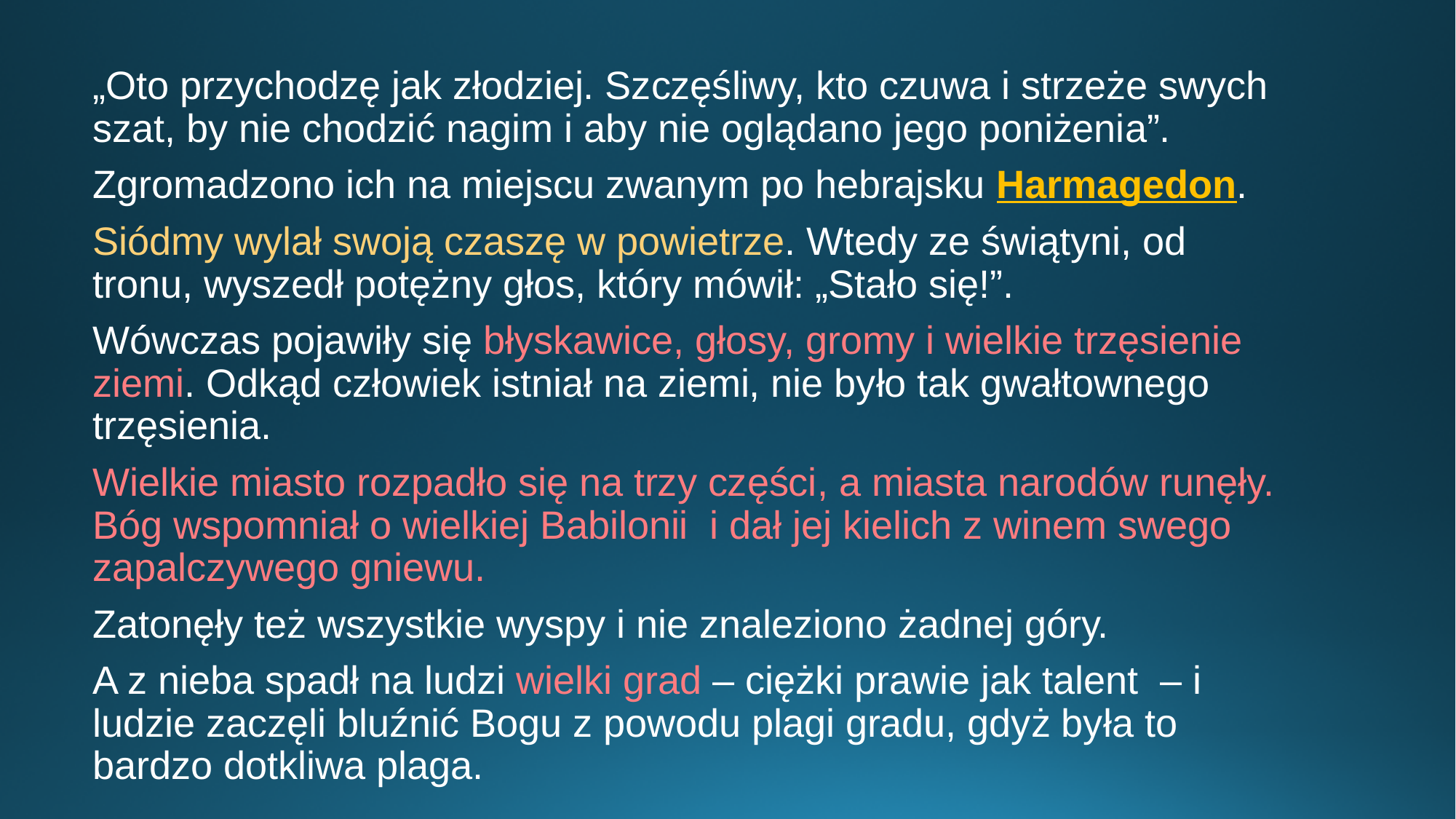

„Oto przychodzę jak złodziej. Szczęśliwy, kto czuwa i strzeże swych szat, by nie chodzić nagim i aby nie oglądano jego poniżenia”.
Zgromadzono ich na miejscu zwanym po hebrajsku Harmagedon.
Siódmy wylał swoją czaszę w powietrze. Wtedy ze świątyni, od tronu, wyszedł potężny głos, który mówił: „Stało się!”.
Wówczas pojawiły się błyskawice, głosy, gromy i wielkie trzęsienie ziemi. Odkąd człowiek istniał na ziemi, nie było tak gwałtownego trzęsienia.
Wielkie miasto rozpadło się na trzy części, a miasta narodów runęły. Bóg wspomniał o wielkiej Babilonii  i dał jej kielich z winem swego zapalczywego gniewu.
Zatonęły też wszystkie wyspy i nie znaleziono żadnej góry.
A z nieba spadł na ludzi wielki grad – ciężki prawie jak talent  – i ludzie zaczęli bluźnić Bogu z powodu plagi gradu, gdyż była to bardzo dotkliwa plaga.